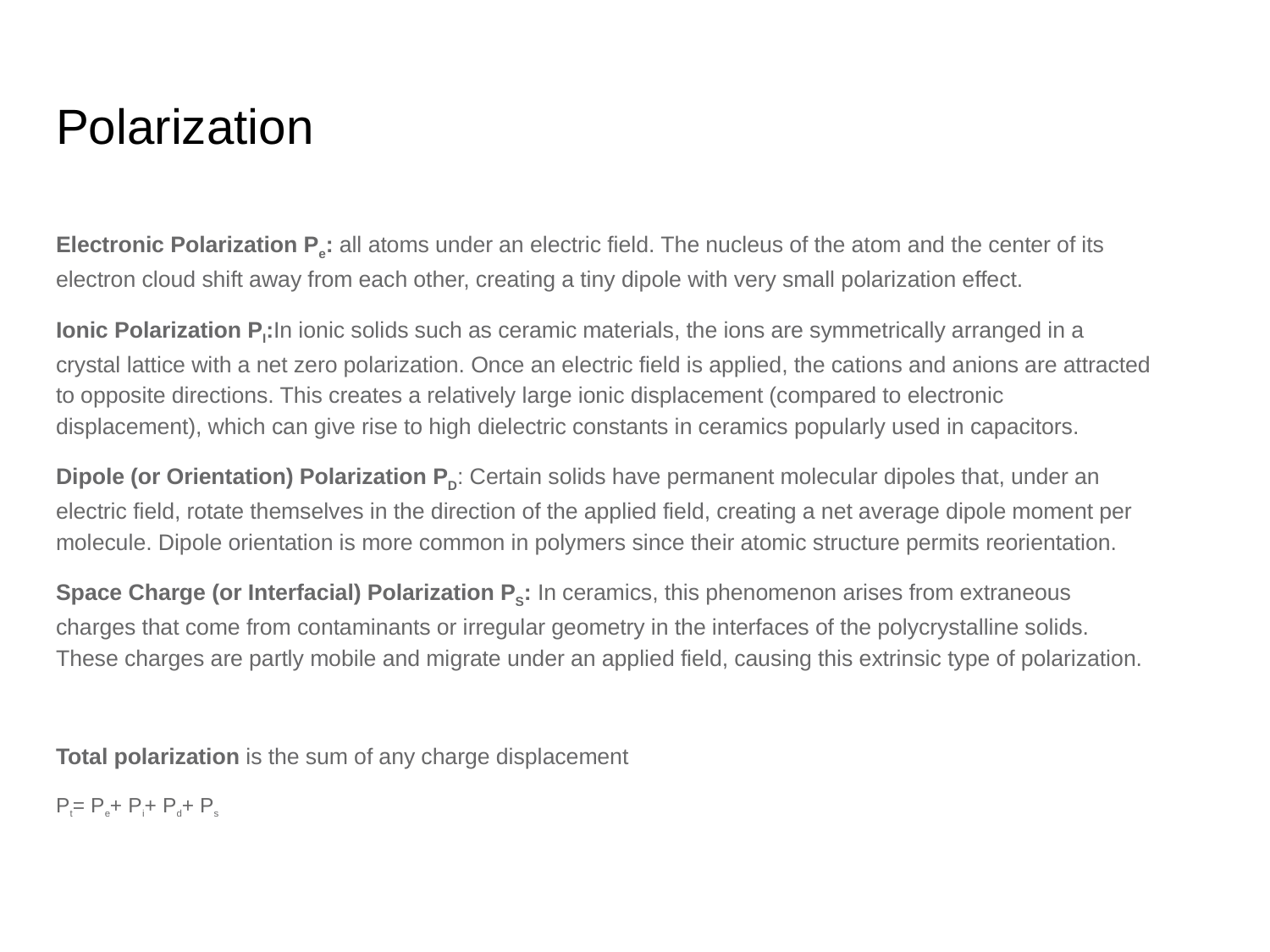

# Polarization
Electronic Polarization Pe: all atoms under an electric field. The nucleus of the atom and the center of its electron cloud shift away from each other, creating a tiny dipole with very small polarization effect.
Ionic Polarization PI:In ionic solids such as ceramic materials, the ions are symmetrically arranged in a crystal lattice with a net zero polarization. Once an electric field is applied, the cations and anions are attracted to opposite directions. This creates a relatively large ionic displacement (compared to electronic displacement), which can give rise to high dielectric constants in ceramics popularly used in capacitors.
Dipole (or Orientation) Polarization PD: Certain solids have permanent molecular dipoles that, under an electric field, rotate themselves in the direction of the applied field, creating a net average dipole moment per molecule. Dipole orientation is more common in polymers since their atomic structure permits reorientation.
Space Charge (or Interfacial) Polarization PS: In ceramics, this phenomenon arises from extraneous charges that come from contaminants or irregular geometry in the interfaces of the polycrystalline solids. These charges are partly mobile and migrate under an applied field, causing this extrinsic type of polarization.

Total polarization is the sum of any charge displacement
Pt= Pe+ Pi+ Pd+ Ps